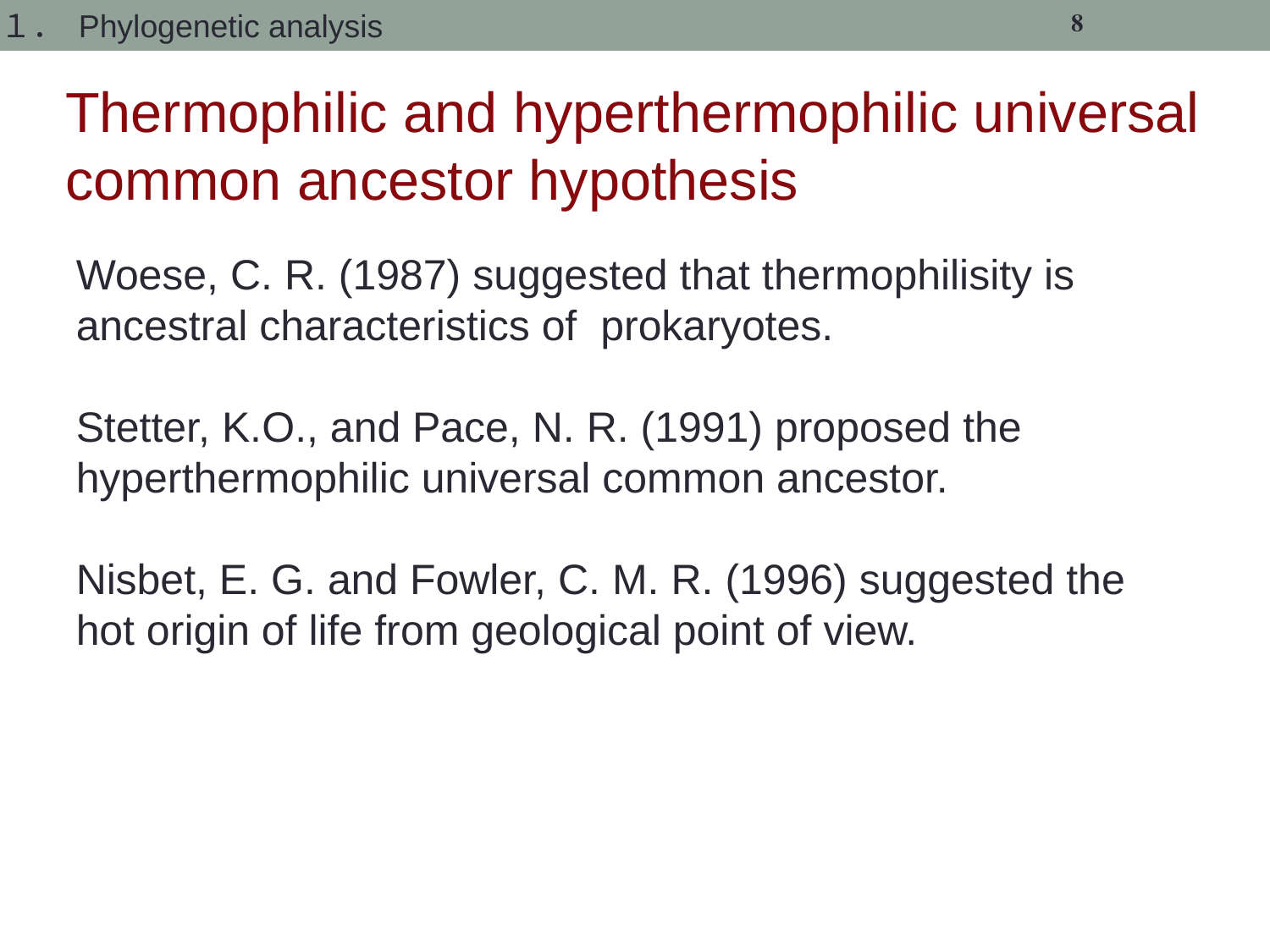

１． Phylogenetic analysis
8
Thermophilic and hyperthermophilic universal common ancestor hypothesis

Woese, C. R. (1987) suggested that thermophilisity is ancestral characteristics of  prokaryotes.

Stetter, K.O., and Pace, N. R. (1991) proposed the hyperthermophilic universal common ancestor.

Nisbet, E. G. and Fowler, C. M. R. (1996) suggested the hot origin of life from geological point of view.